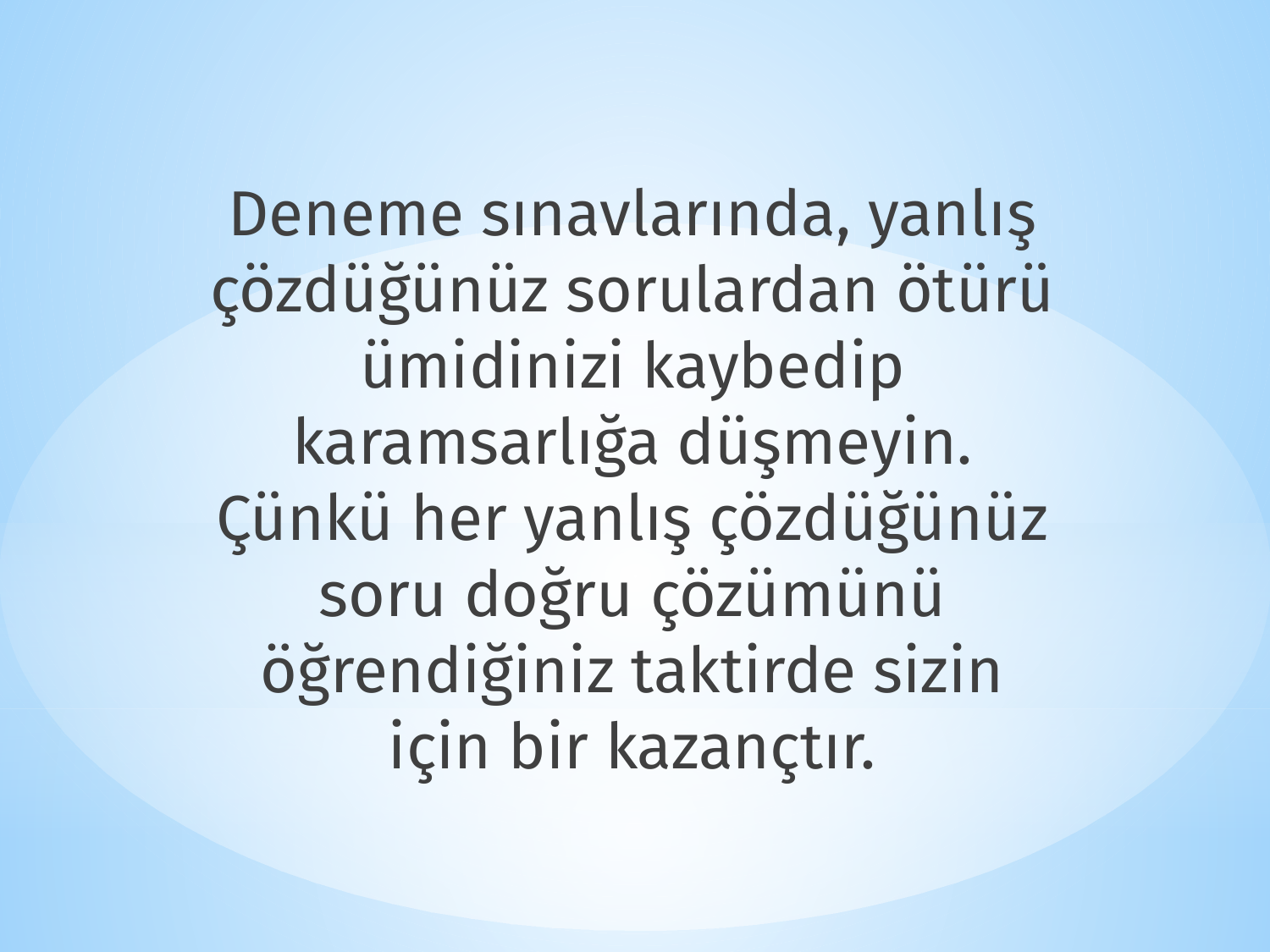

Deneme sınavlarında, yanlış çözdüğünüz sorulardan ötürü ümidinizi kaybedip karamsarlığa düşmeyin. Çünkü her yanlış çözdüğünüz soru doğru çözümünü öğrendiğiniz taktirde sizin için bir kazançtır.